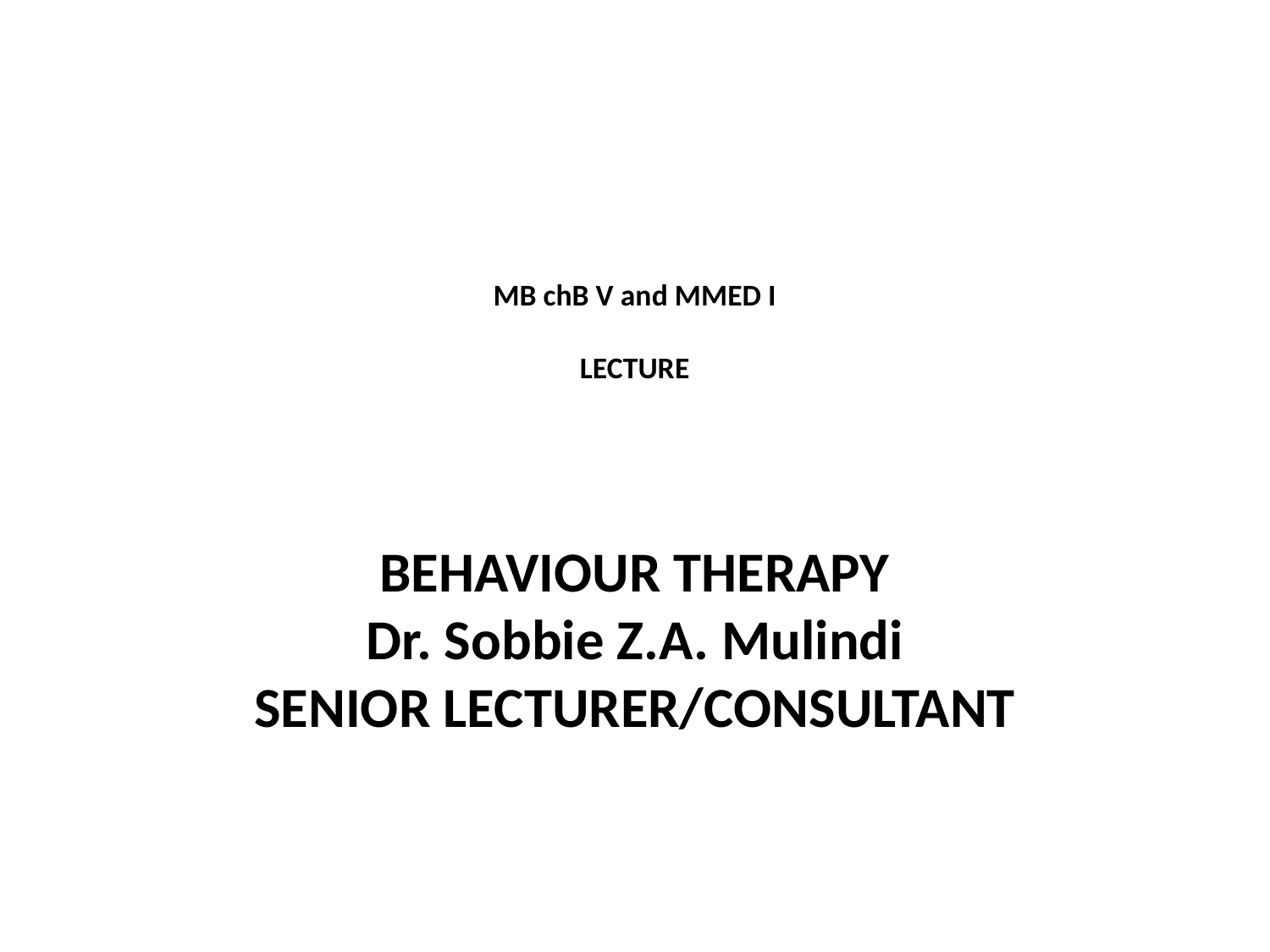

# MB chB V and MMED I   LECTURE
BEHAVIOUR THERAPY
Dr. Sobbie Z.A. Mulindi
SENIOR LECTURER/CONSULTANT